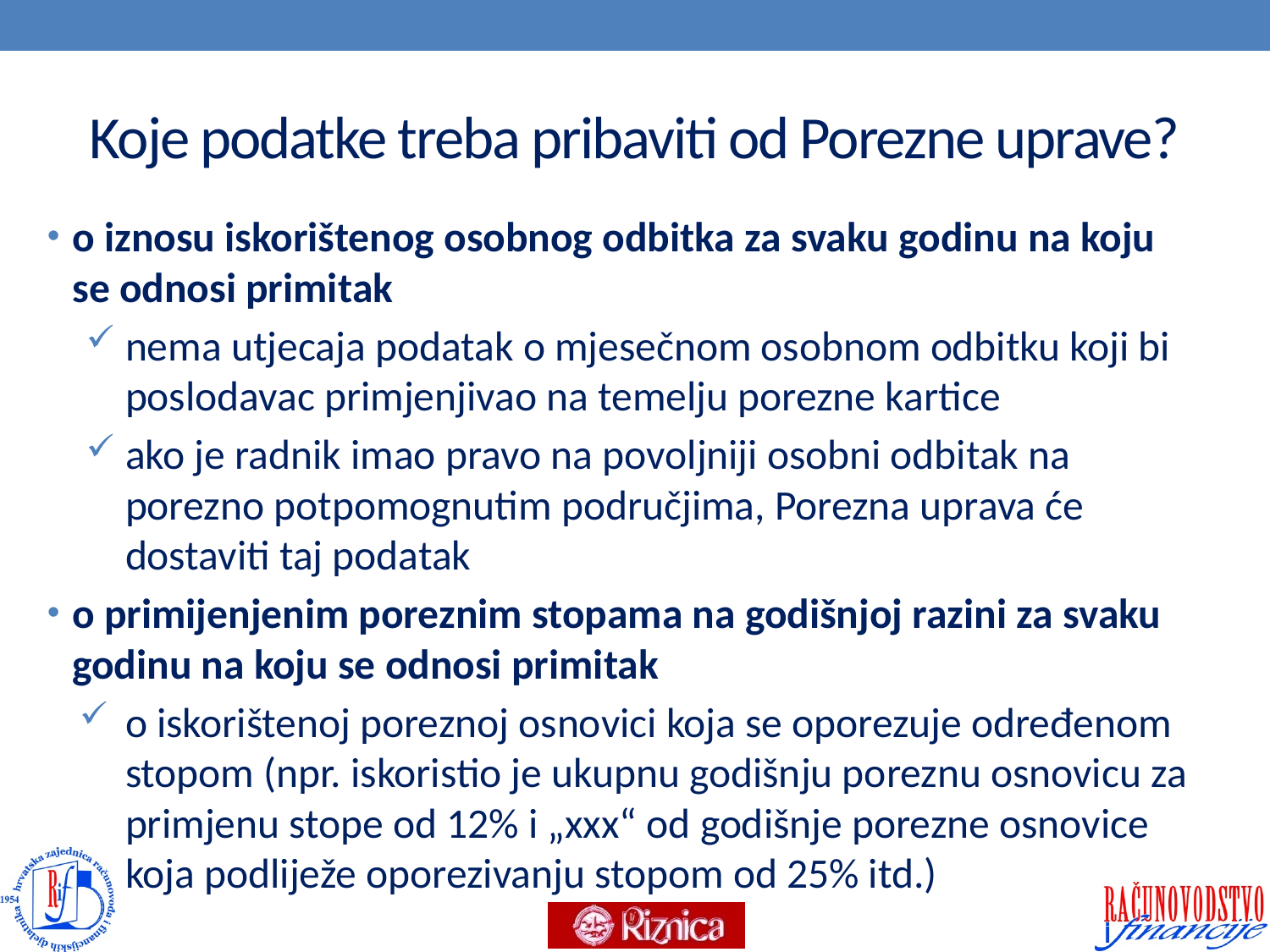

# Koje podatke treba pribaviti od Porezne uprave?
o iznosu iskorištenog osobnog odbitka za svaku godinu na koju se odnosi primitak
nema utjecaja podatak o mjesečnom osobnom odbitku koji bi poslodavac primjenjivao na temelju porezne kartice
ako je radnik imao pravo na povoljniji osobni odbitak na porezno potpomognutim područjima, Porezna uprava će dostaviti taj podatak
o primijenjenim poreznim stopama na godišnjoj razini za svaku godinu na koju se odnosi primitak
o iskorištenoj poreznoj osnovici koja se oporezuje određenom stopom (npr. iskoristio je ukupnu godišnju poreznu osnovicu za primjenu stope od 12% i „xxx“ od godišnje porezne osnovice koja podliježe oporezivanju stopom od 25% itd.)